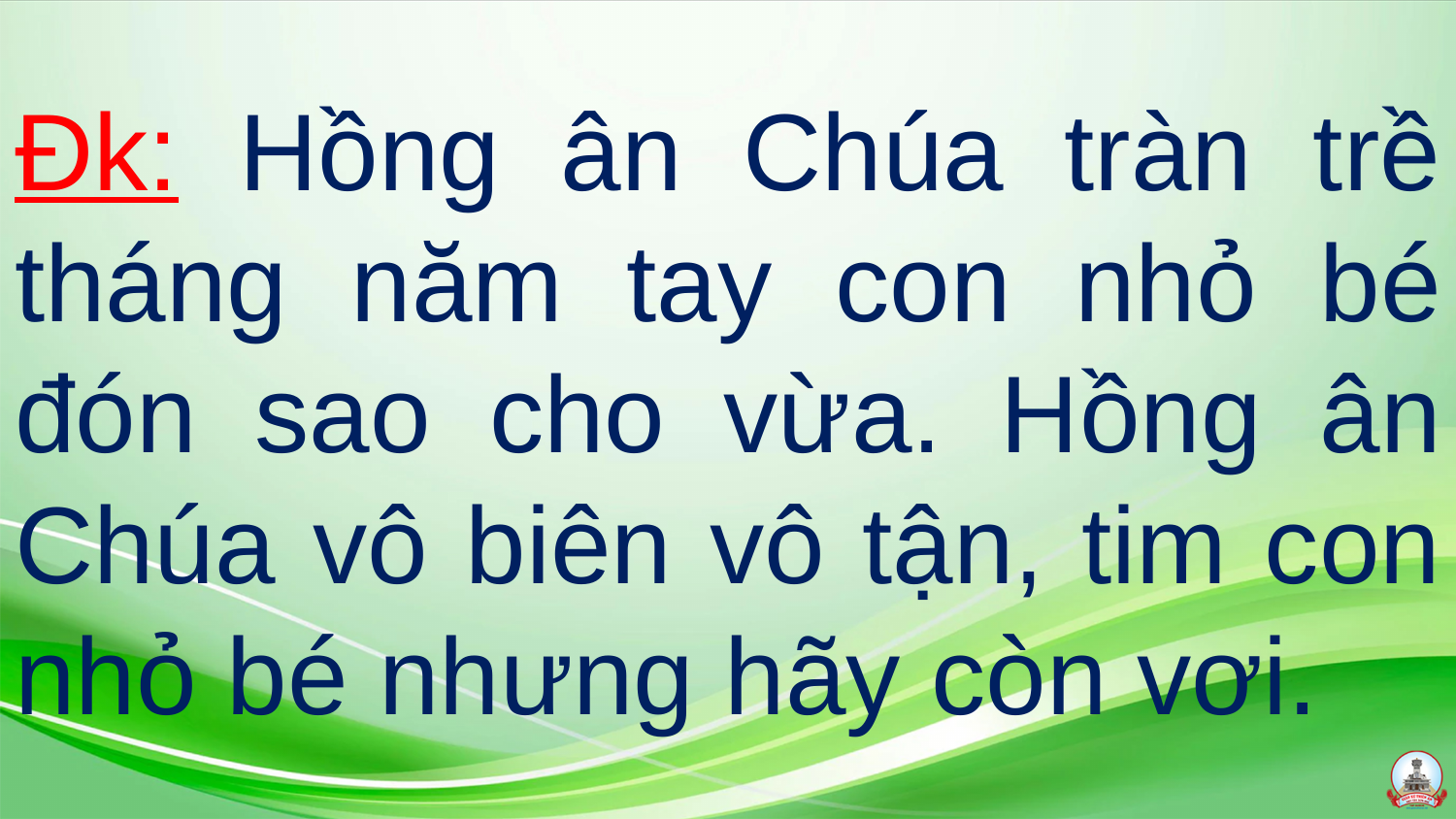

# Đk: Hồng ân Chúa tràn trề tháng năm tay con nhỏ bé đón sao cho vừa. Hồng ân Chúa vô biên vô tận, tim con nhỏ bé nhưng hãy còn vơi.